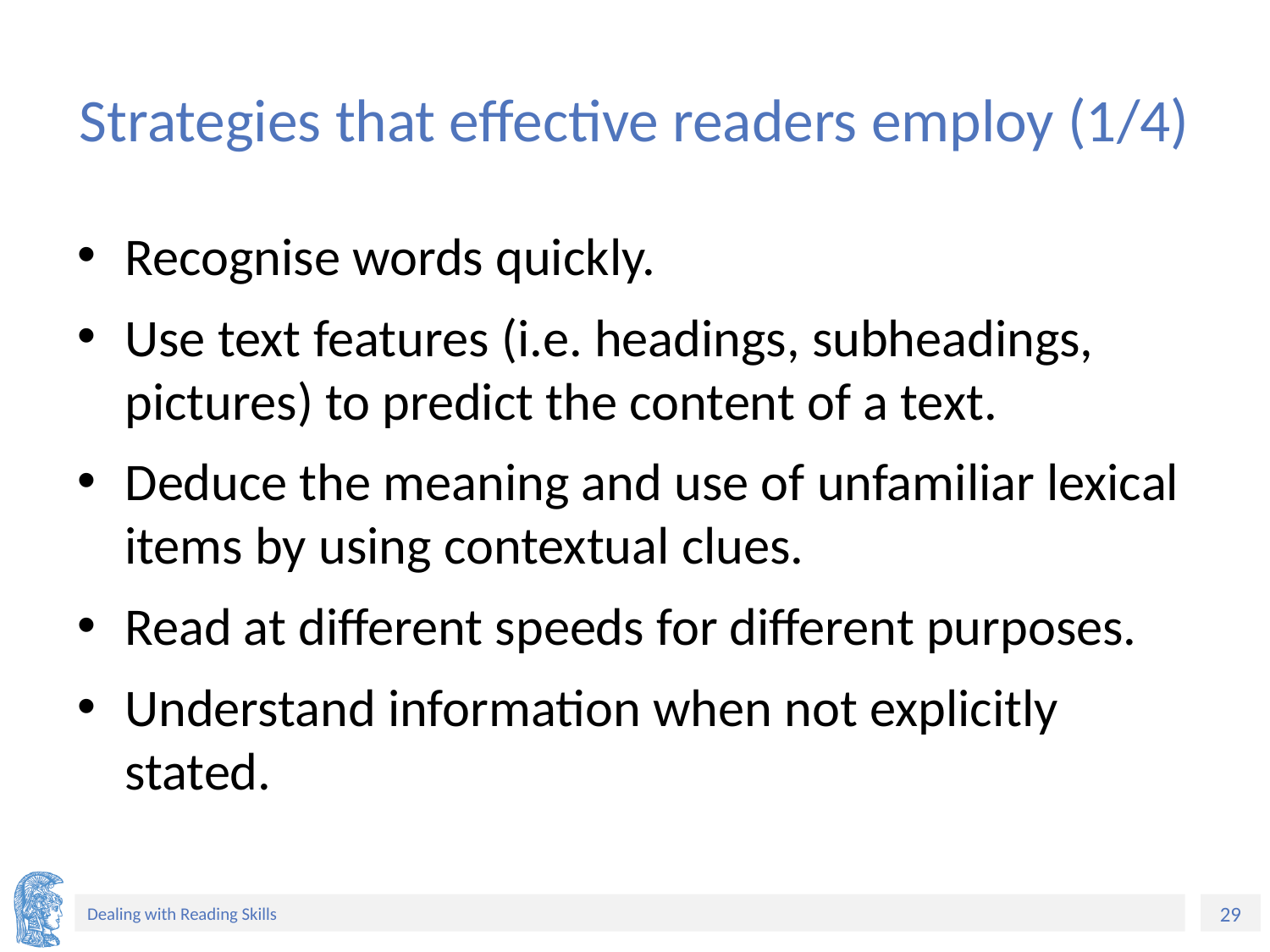

# Strategies that effective readers employ (1/4)
Recognise words quickly.
Use text features (i.e. headings, subheadings, pictures) to predict the content of a text.
Deduce the meaning and use of unfamiliar lexical items by using contextual clues.
Read at different speeds for different purposes.
Understand information when not explicitly stated.